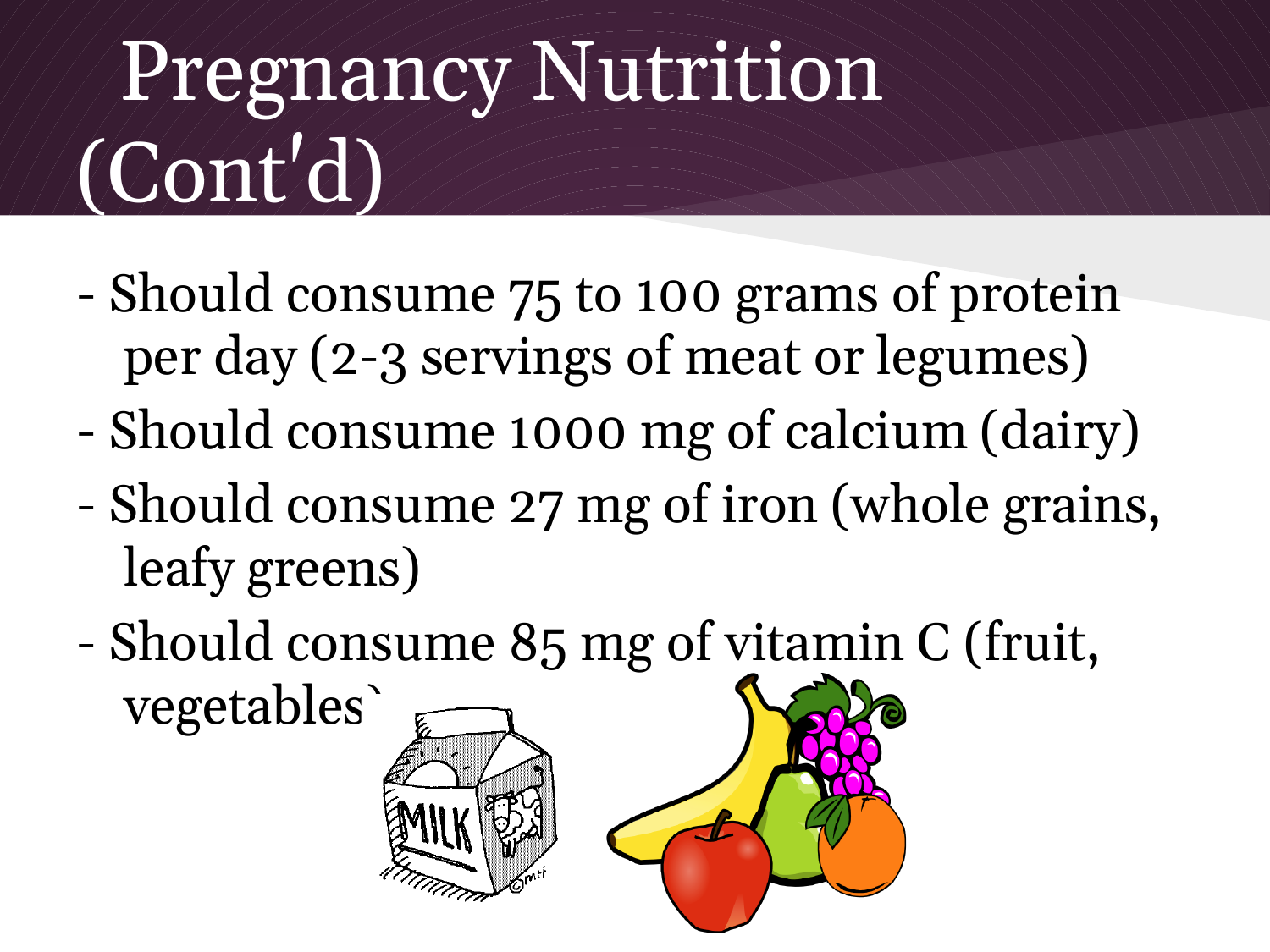

# Pregnancy Nutrition (Cont'd)
- Should consume 75 to 100 grams of protein per day (2-3 servings of meat or legumes)
- Should consume 1000 mg of calcium (dairy)
- Should consume 27 mg of iron (whole grains, leafy greens)
- Should consume 85 mg of vitamin C (fruit, vegetables)